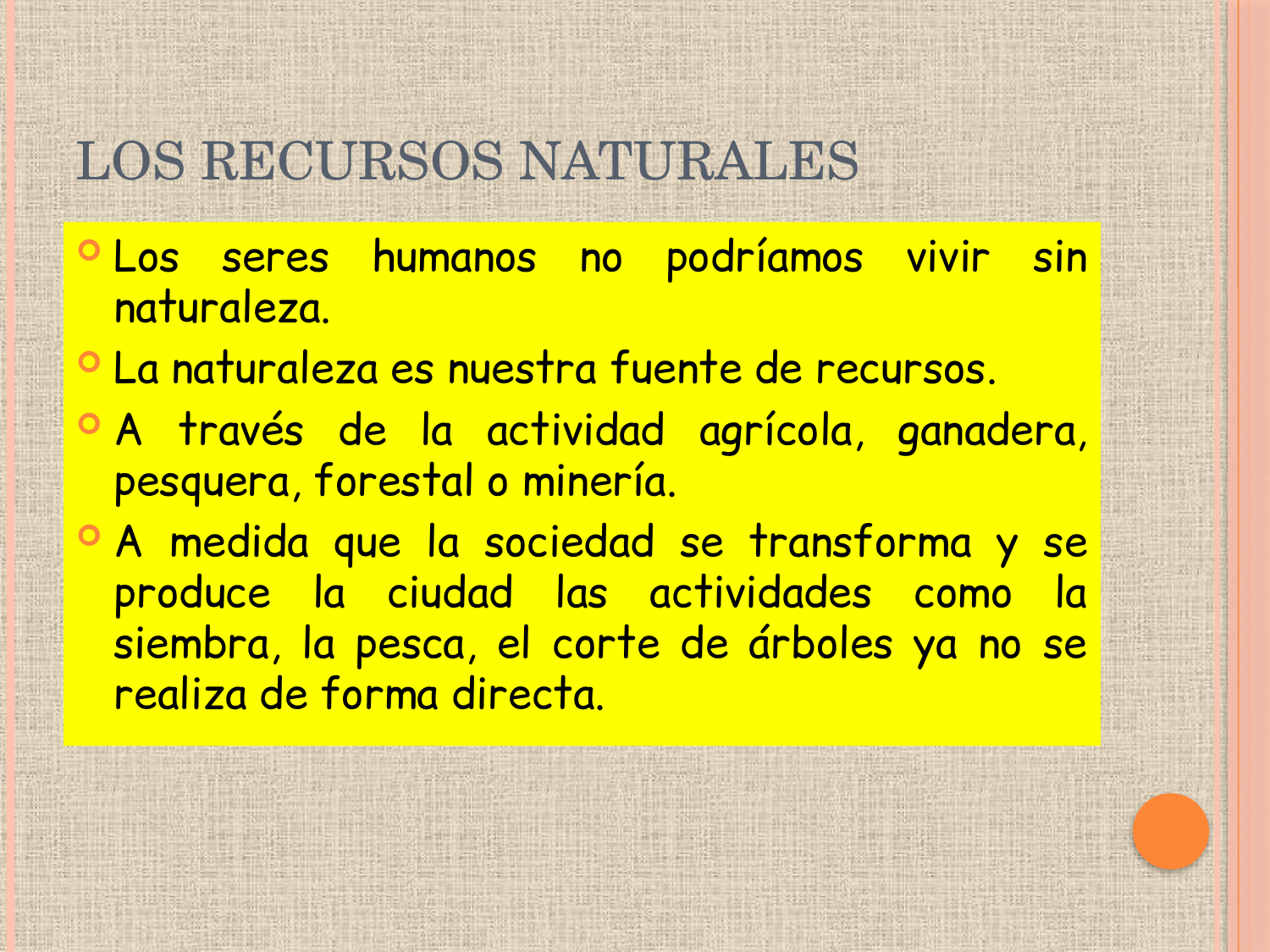

# LOS RECURSOS NATURALES
Los seres humanos no podríamos vivir sin naturaleza.
La naturaleza es nuestra fuente de recursos.
A través de la actividad agrícola, ganadera, pesquera, forestal o minería.
A medida que la sociedad se transforma y se produce la ciudad las actividades como la siembra, la pesca, el corte de árboles ya no se realiza de forma directa.